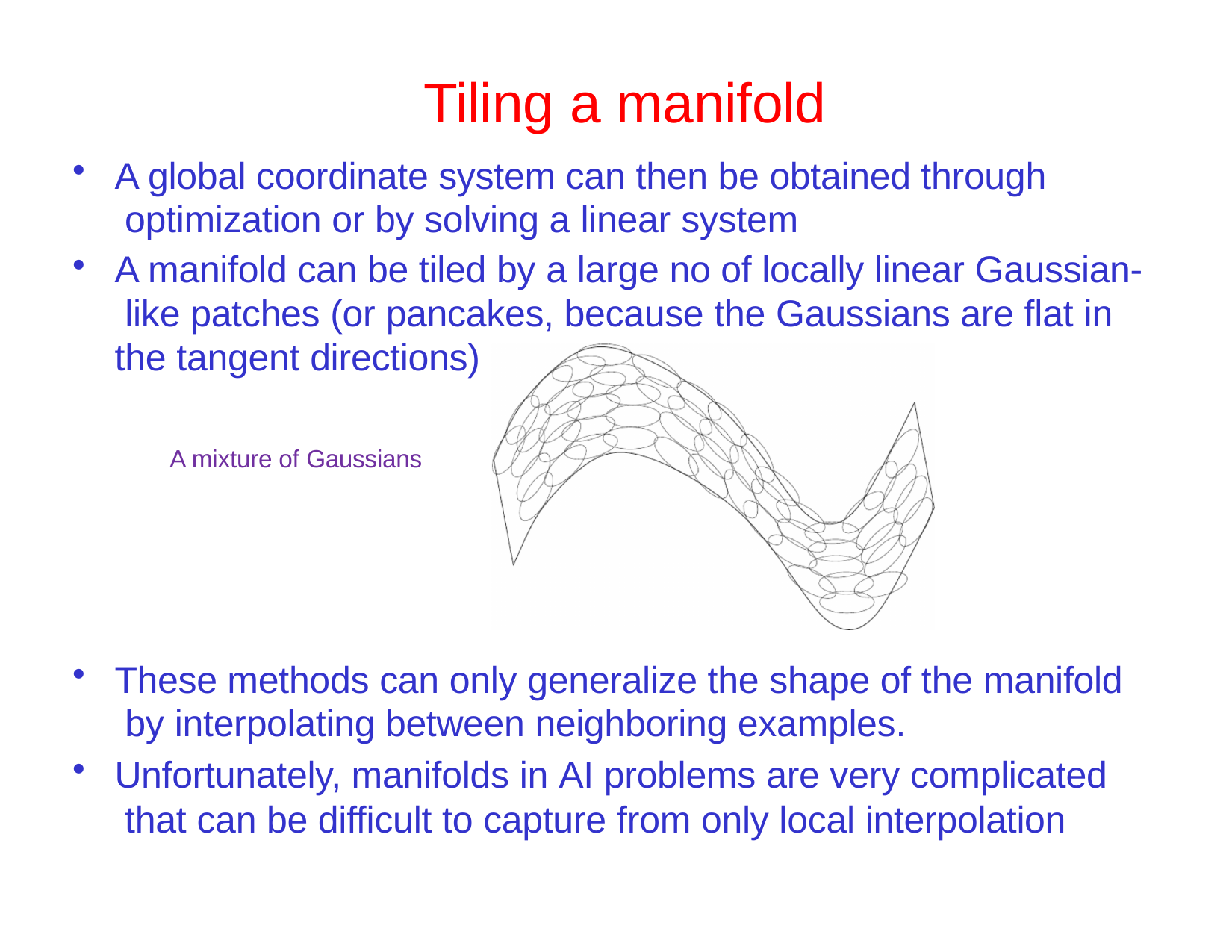

# Tiling a manifold
A global coordinate system can then be obtained through  optimization or by solving a linear system
A manifold can be tiled by a large no of locally linear Gaussian-  like patches (or pancakes, because the Gaussians are flat in  the tangent directions)

A mixture of Gaussians
These methods can only generalize the shape of the manifold  by interpolating between neighboring examples.
Unfortunately, manifolds in AI problems are very complicated  that can be difficult to capture from only local interpolation